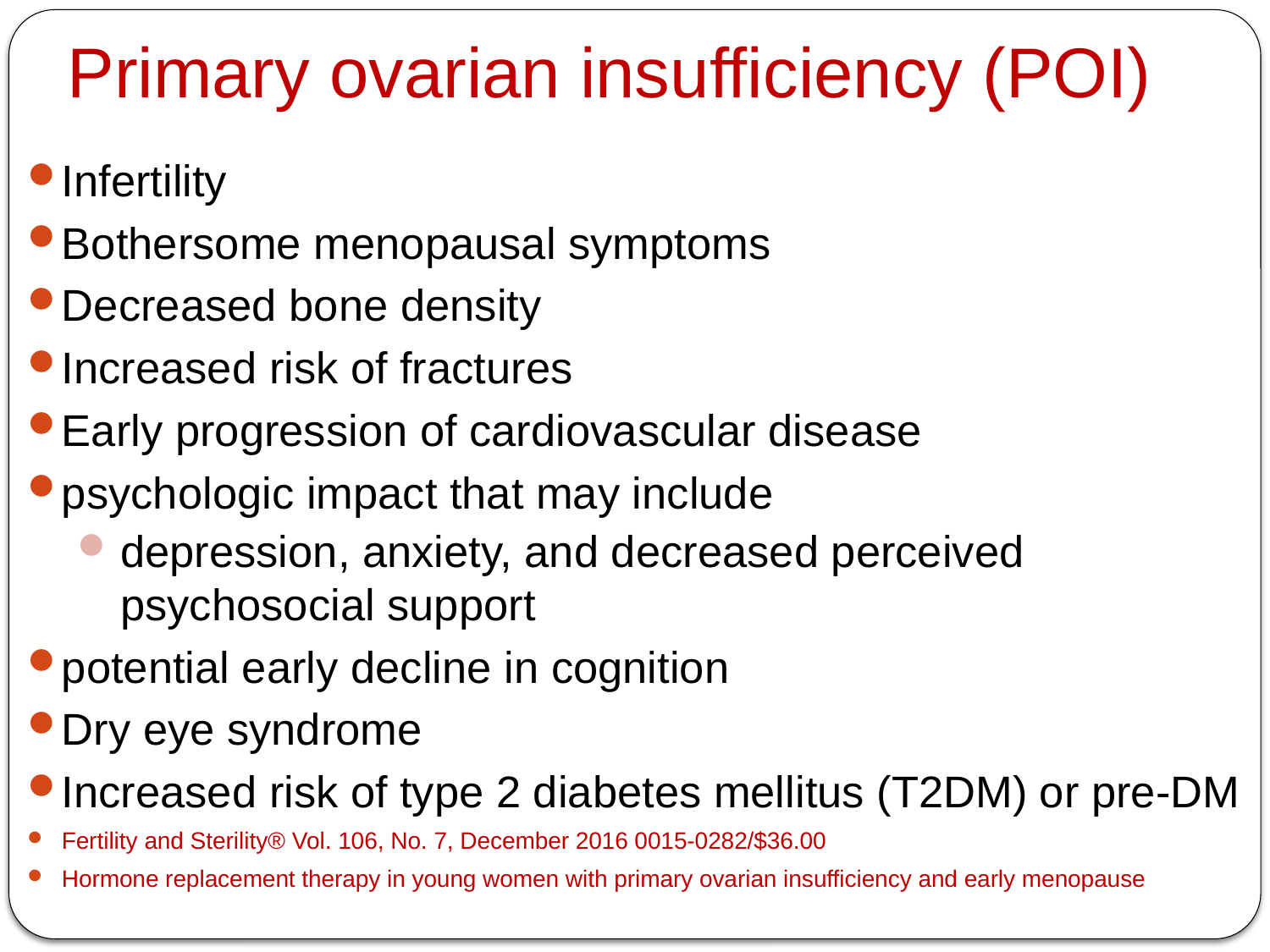

# Primary ovarian insufficiency (POI)
Infertility
Bothersome menopausal symptoms
Decreased bone density
Increased risk of fractures
Early progression of cardiovascular disease
psychologic impact that may include
depression, anxiety, and decreased perceived psychosocial support
potential early decline in cognition
Dry eye syndrome
Increased risk of type 2 diabetes mellitus (T2DM) or pre-DM
Fertility and Sterility® Vol. 106, No. 7, December 2016 0015-0282/$36.00
Hormone replacement therapy in young women with primary ovarian insufficiency and early menopause